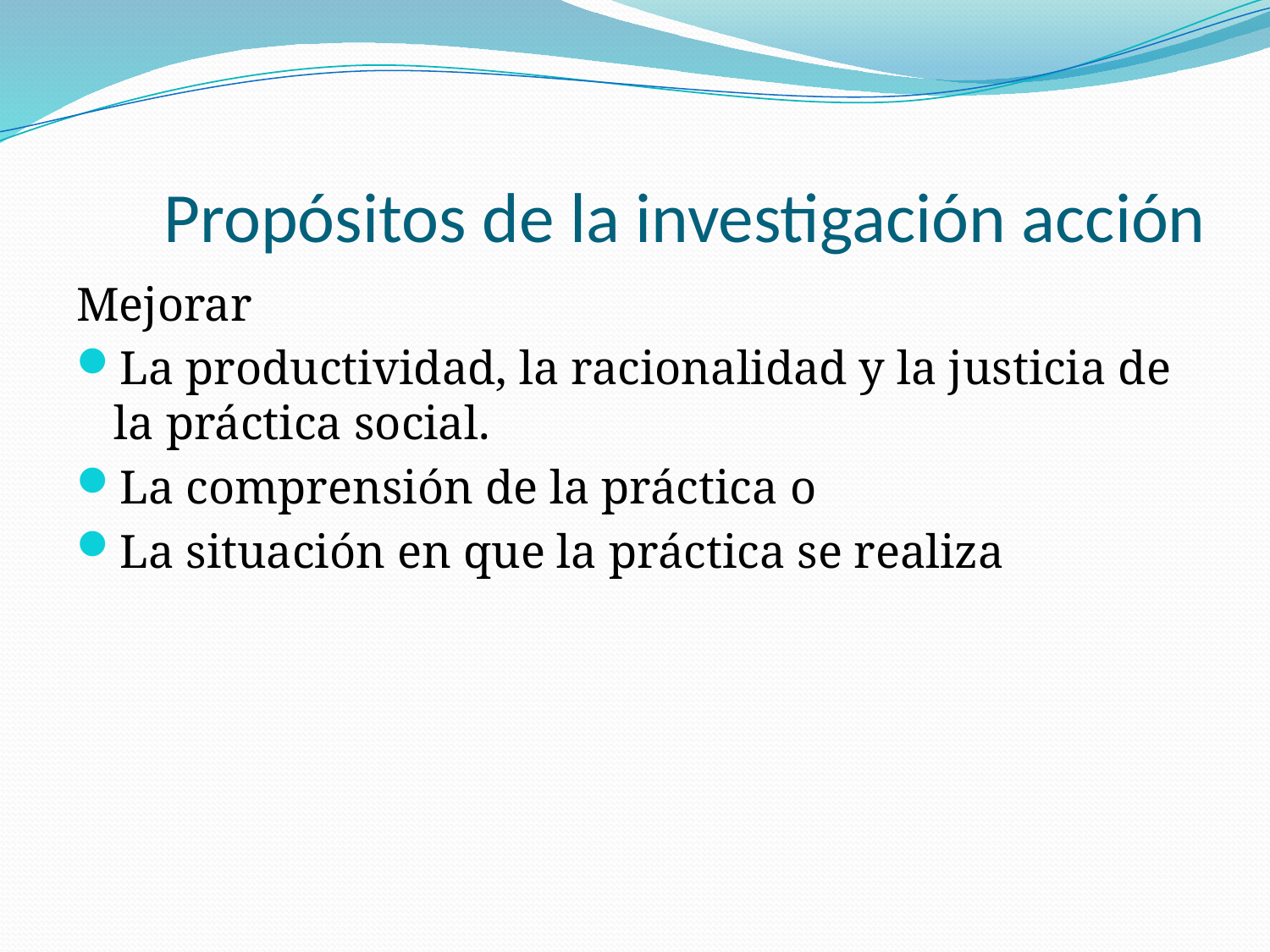

Propósitos de la investigación acción
Mejorar
La productividad, la racionalidad y la justicia de la práctica social.
La comprensión de la práctica o
La situación en que la práctica se realiza